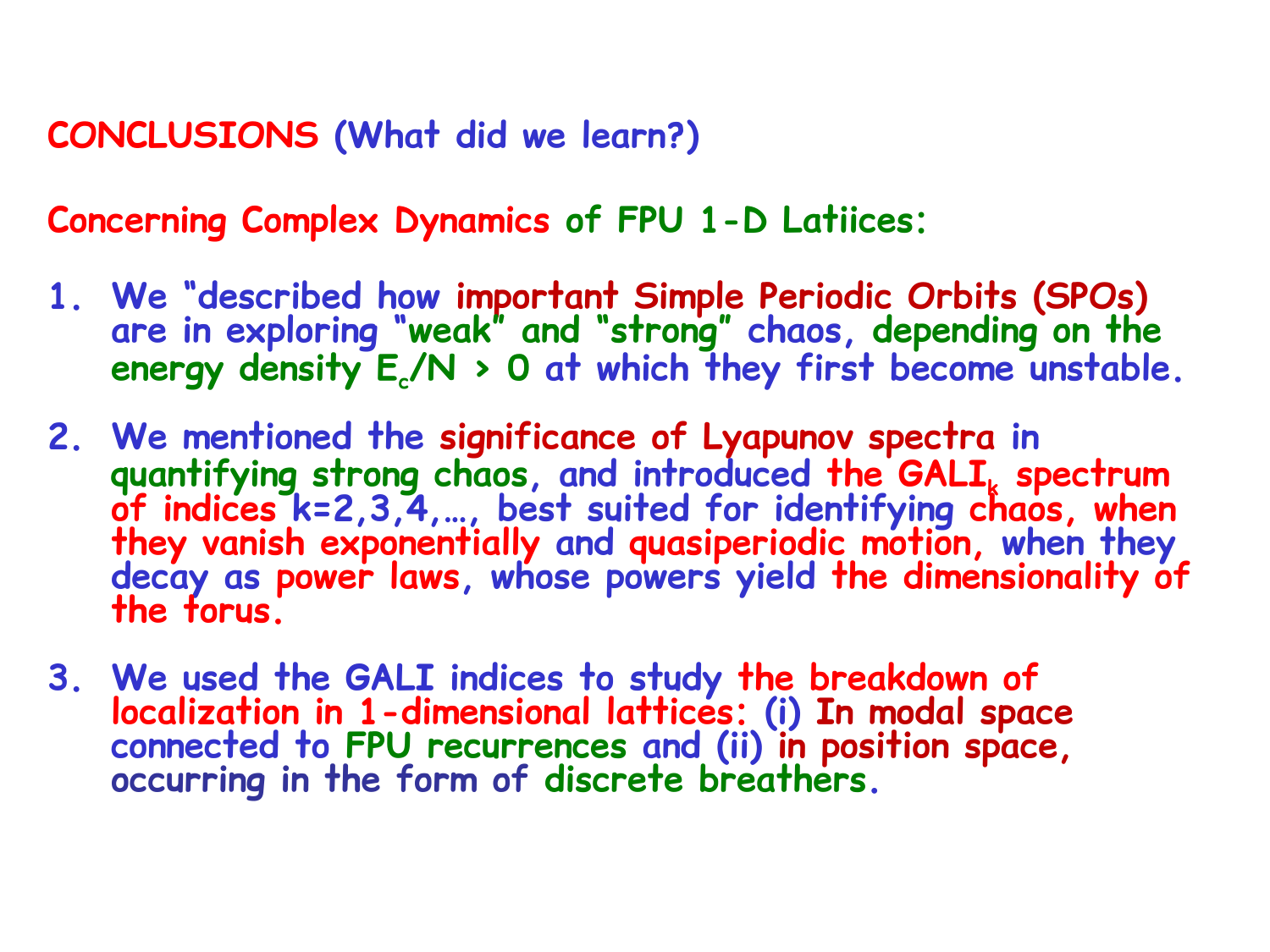

CONCLUSIONS (What did we learn?)

Concerning Complex Dynamics of FPU 1-D Latiices:

We “described how important Simple Periodic Orbits (SPOs) are in exploring “weak” and “strong” chaos, depending on the energy density Ec/N > 0 at which they first become unstable.

We mentioned the significance of Lyapunov spectra in quantifying strong chaos, and introduced the GALIk  spectrum of indices k=2,3,4,…, best suited for identifying chaos, when they vanish exponentially and quasiperiodic motion, when they decay as power laws, whose powers yield the dimensionality of the torus.

We used the GALI indices to study the breakdown of localization in 1-dimensional lattices: (i) In modal space connected to FPU recurrences and (ii) in position space, occurring in the form of discrete breathers.